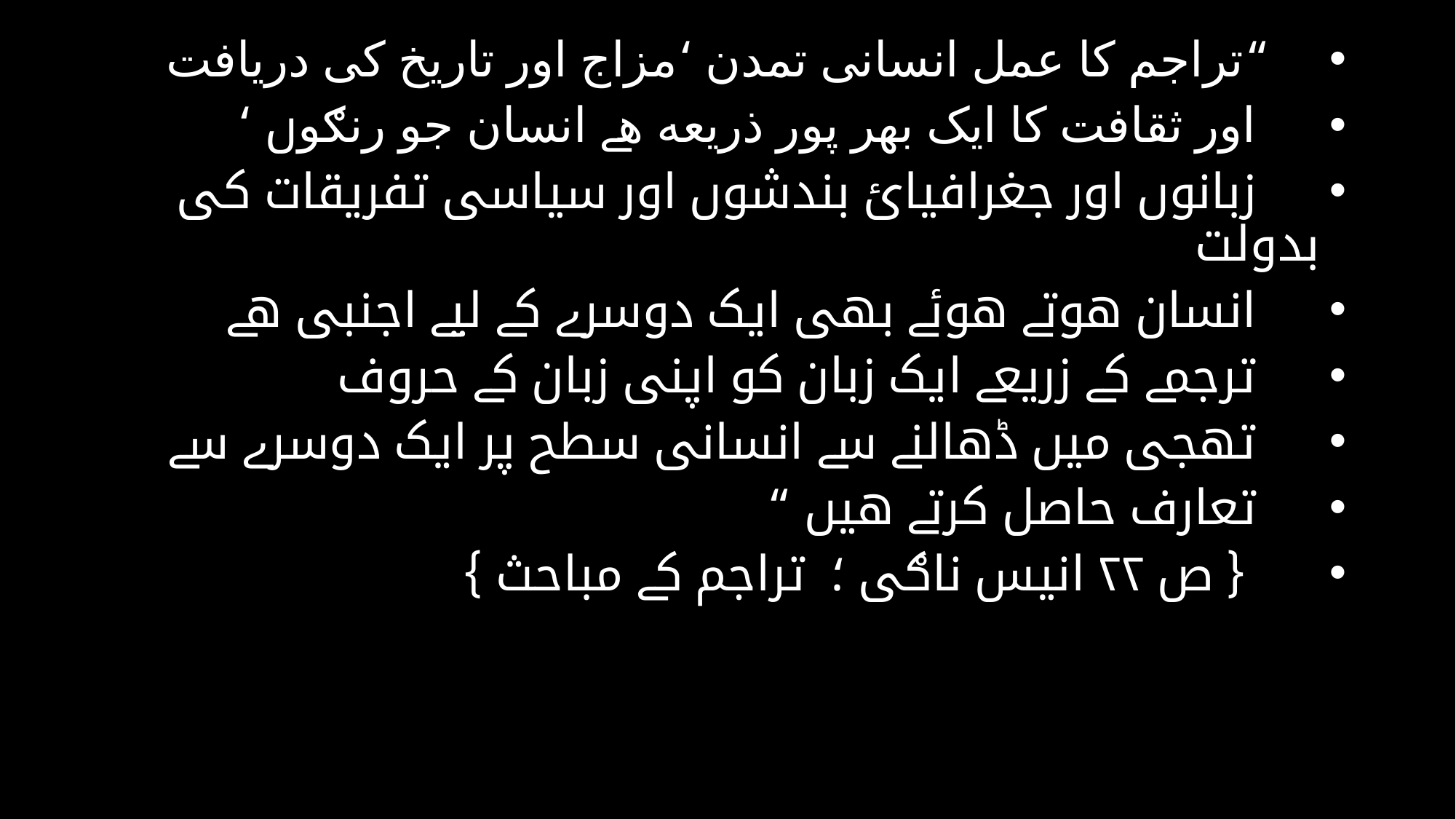

“تراجم کا عمل انسانی تمدن ‘مزاج اور تاريخ کی دريافت
     اور ثقافت کا ايک بهر پور ذريعه هے انسان جو رنګوں ‘
     زبانوں اور جغرافيائ بندشوں اور سياسی تفريقات کی بدولت
     انسان هوتے هوئے بهی ايک دوسرے کے ليے اجنبی هے
     ترجمے کے زريعے ايک زبان کو اپنی زبان کے حروف
     تهجی ميں ڈهالنے سے انسانی سطح پر ايک دوسرے سے
     تعارف حاصل کرتے هيں “
      { ص ۲۲ انيس ناګی ؛  تراجم کے مباحث }